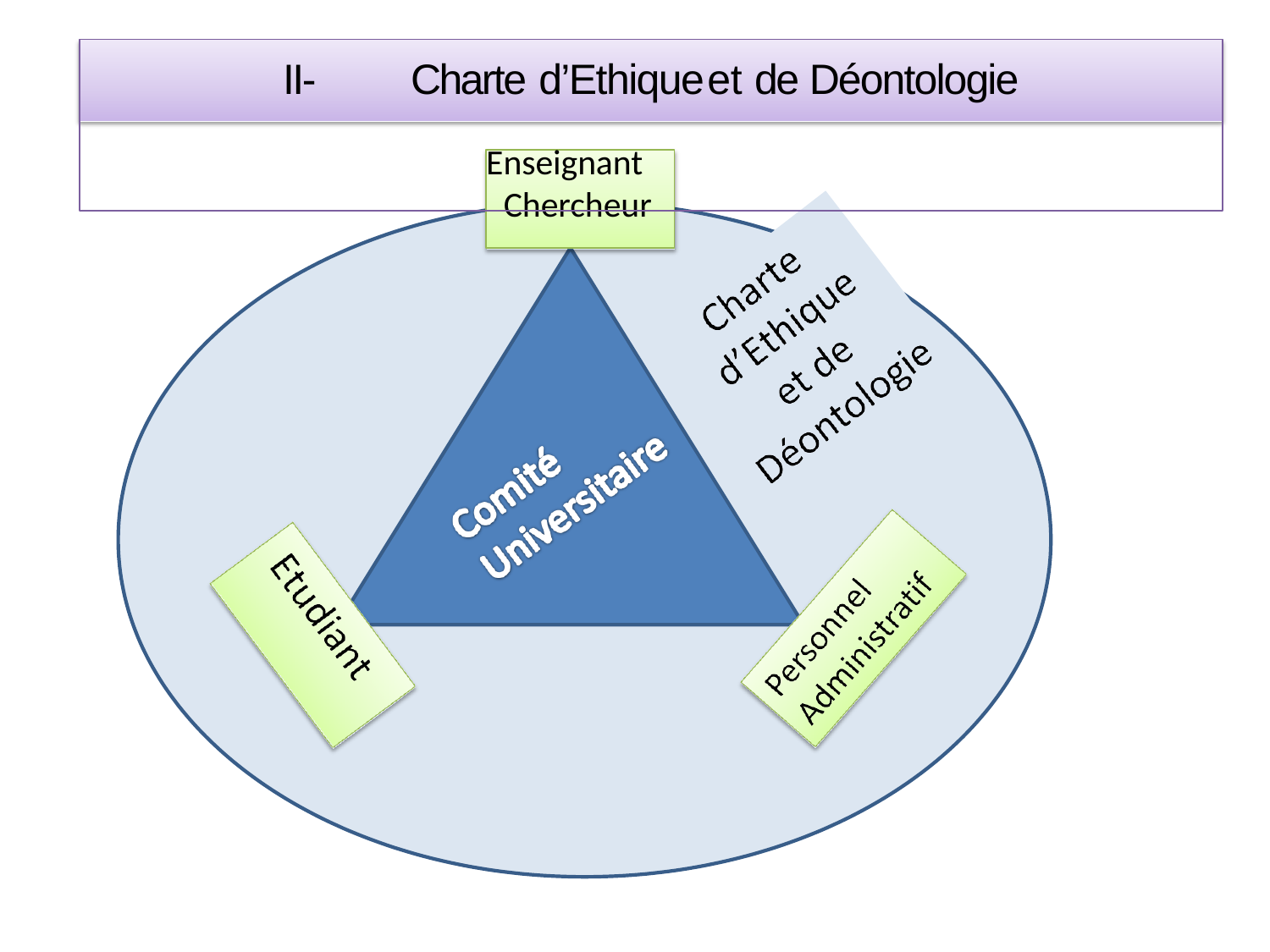

# II-          Charte d’Ethique	et de Déontologie
 Enseignant
Chercheur

b